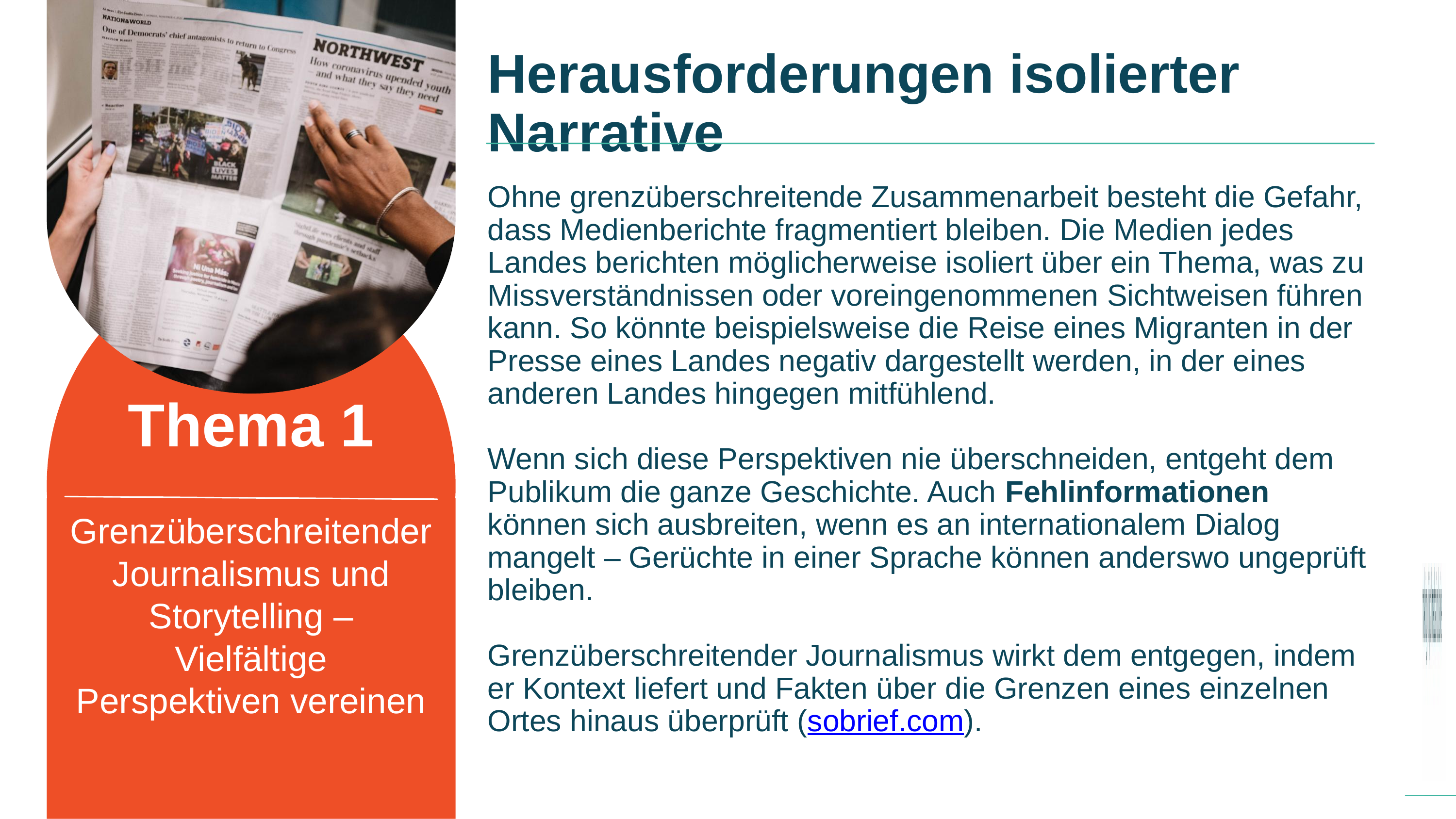

Herausforderungen isolierter Narrative

Ohne grenzüberschreitende Zusammenarbeit besteht die Gefahr, dass Medienberichte fragmentiert bleiben. Die Medien jedes Landes berichten möglicherweise isoliert über ein Thema, was zu Missverständnissen oder voreingenommenen Sichtweisen führen kann. So könnte beispielsweise die Reise eines Migranten in der Presse eines Landes negativ dargestellt werden, in der eines anderen Landes hingegen mitfühlend.

Wenn sich diese Perspektiven nie überschneiden, entgeht dem Publikum die ganze Geschichte. Auch Fehlinformationen können sich ausbreiten, wenn es an internationalem Dialog mangelt – Gerüchte in einer Sprache können anderswo ungeprüft bleiben.

Grenzüberschreitender Journalismus wirkt dem entgegen, indem er Kontext liefert und Fakten über die Grenzen eines einzelnen Ortes hinaus überprüft (sobrief.com).

Thema 1

Grenzüberschreitender Journalismus und Storytelling – Vielfältige Perspektiven vereinen